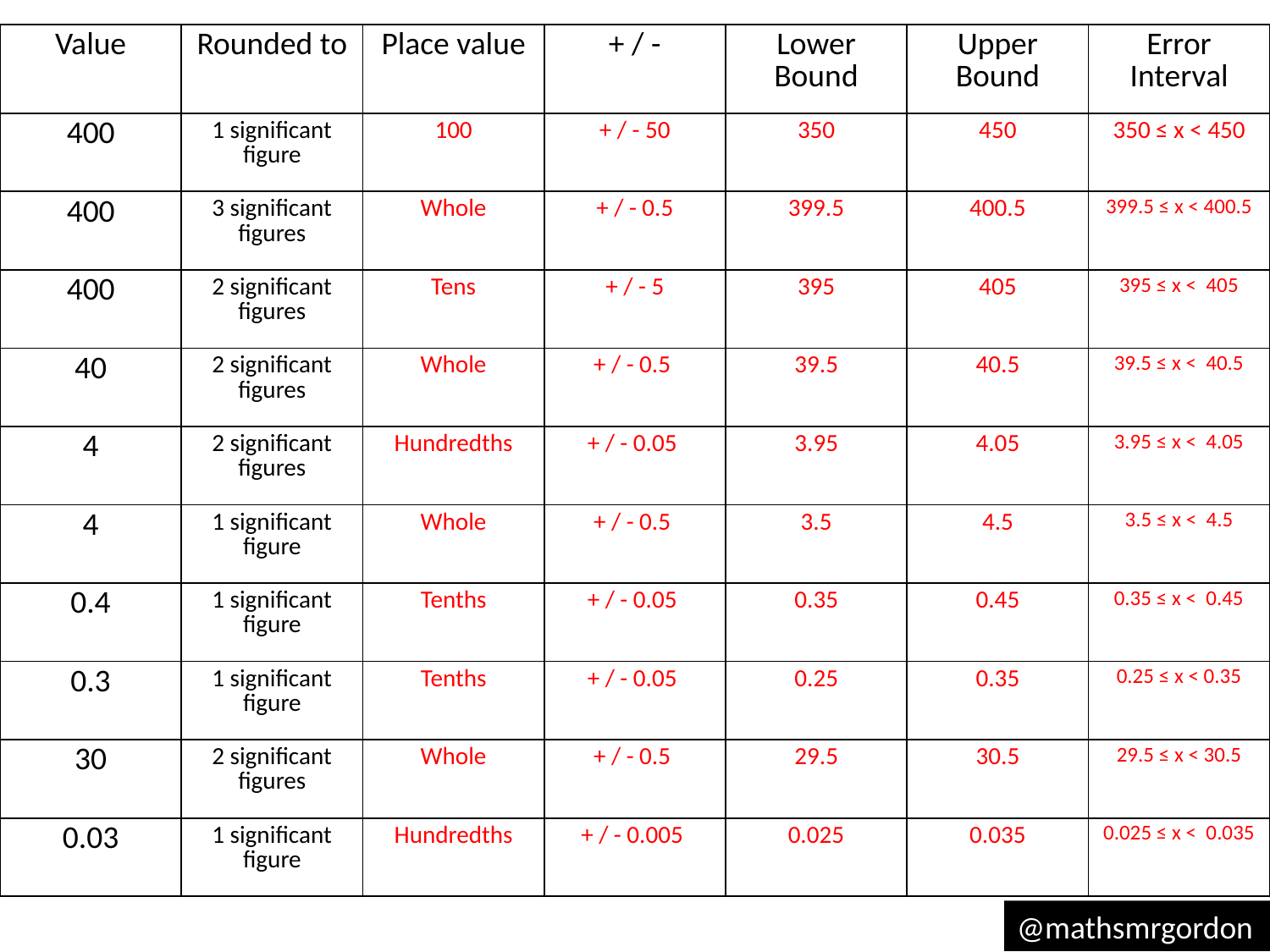

| Value | Rounded to | Place value | + / - | Lower Bound | Upper Bound | Error Interval |
| --- | --- | --- | --- | --- | --- | --- |
| 400 | 1 significant figure | 100 | + / - 50 | 350 | 450 | 350 ≤ x < 450 |
| 400 | 3 significant figures | Whole | + / - 0.5 | 399.5 | 400.5 | 399.5 ≤ x < 400.5 |
| 400 | 2 significant figures | Tens | + / - 5 | 395 | 405 | 395 ≤ x < 405 |
| 40 | 2 significant figures | Whole | + / - 0.5 | 39.5 | 40.5 | 39.5 ≤ x < 40.5 |
| 4 | 2 significant figures | Hundredths | + / - 0.05 | 3.95 | 4.05 | 3.95 ≤ x < 4.05 |
| 4 | 1 significant figure | Whole | + / - 0.5 | 3.5 | 4.5 | 3.5 ≤ x < 4.5 |
| 0.4 | 1 significant figure | Tenths | + / - 0.05 | 0.35 | 0.45 | 0.35 ≤ x < 0.45 |
| 0.3 | 1 significant figure | Tenths | + / - 0.05 | 0.25 | 0.35 | 0.25 ≤ x < 0.35 |
| 30 | 2 significant figures | Whole | + / - 0.5 | 29.5 | 30.5 | 29.5 ≤ x < 30.5 |
| 0.03 | 1 significant figure | Hundredths | + / - 0.005 | 0.025 | 0.035 | 0.025 ≤ x < 0.035 |
@mathsmrgordon